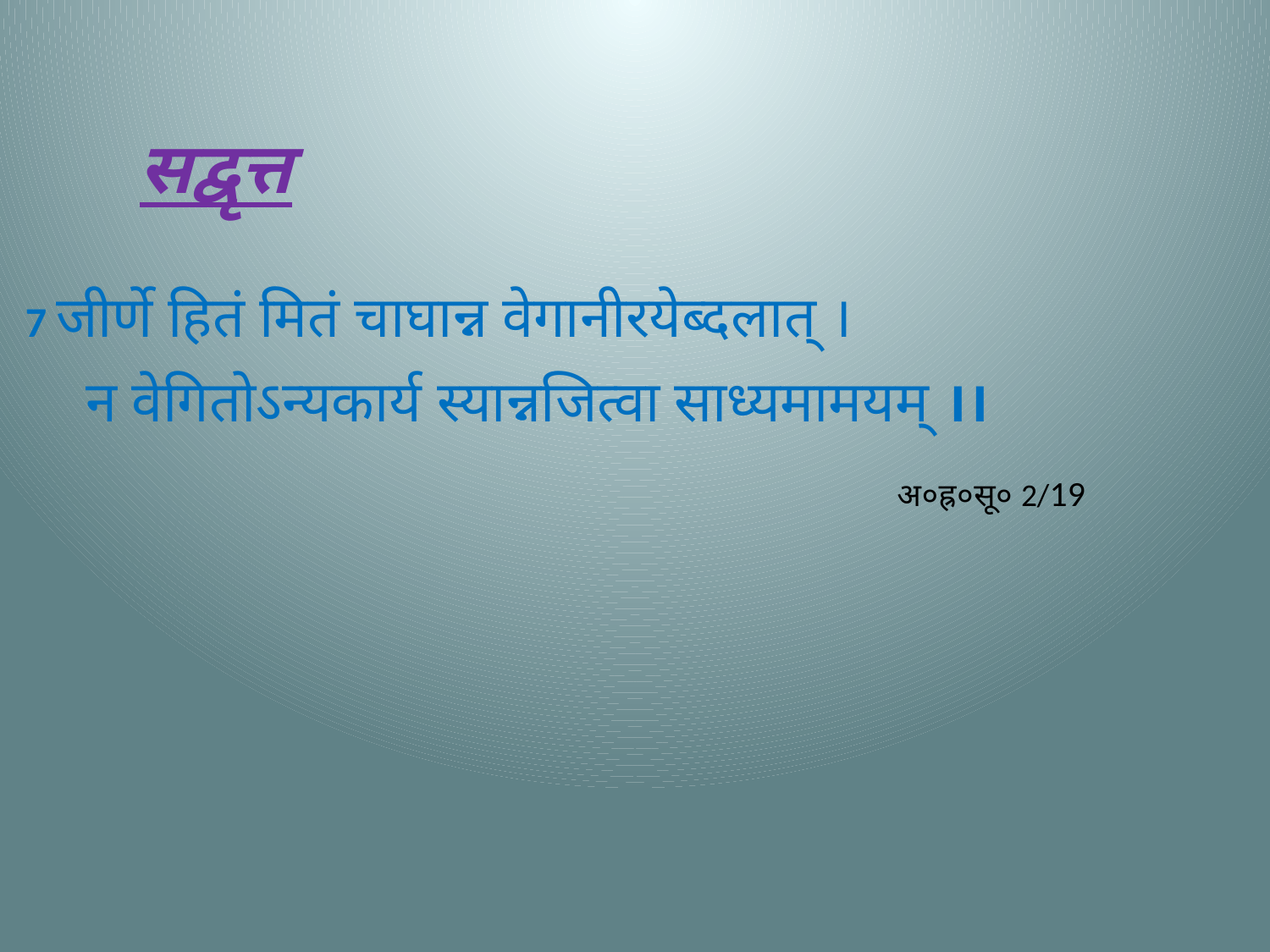

सद्वृत्त
 7 जीर्णे हितं मितं चाघान्न वेगानीरयेब्दलात् ।
     न वेगितोऽन्यकार्य स्यान्नजित्वा साध्यमामयम् ।।
अ०ह्र०सू० 2/19